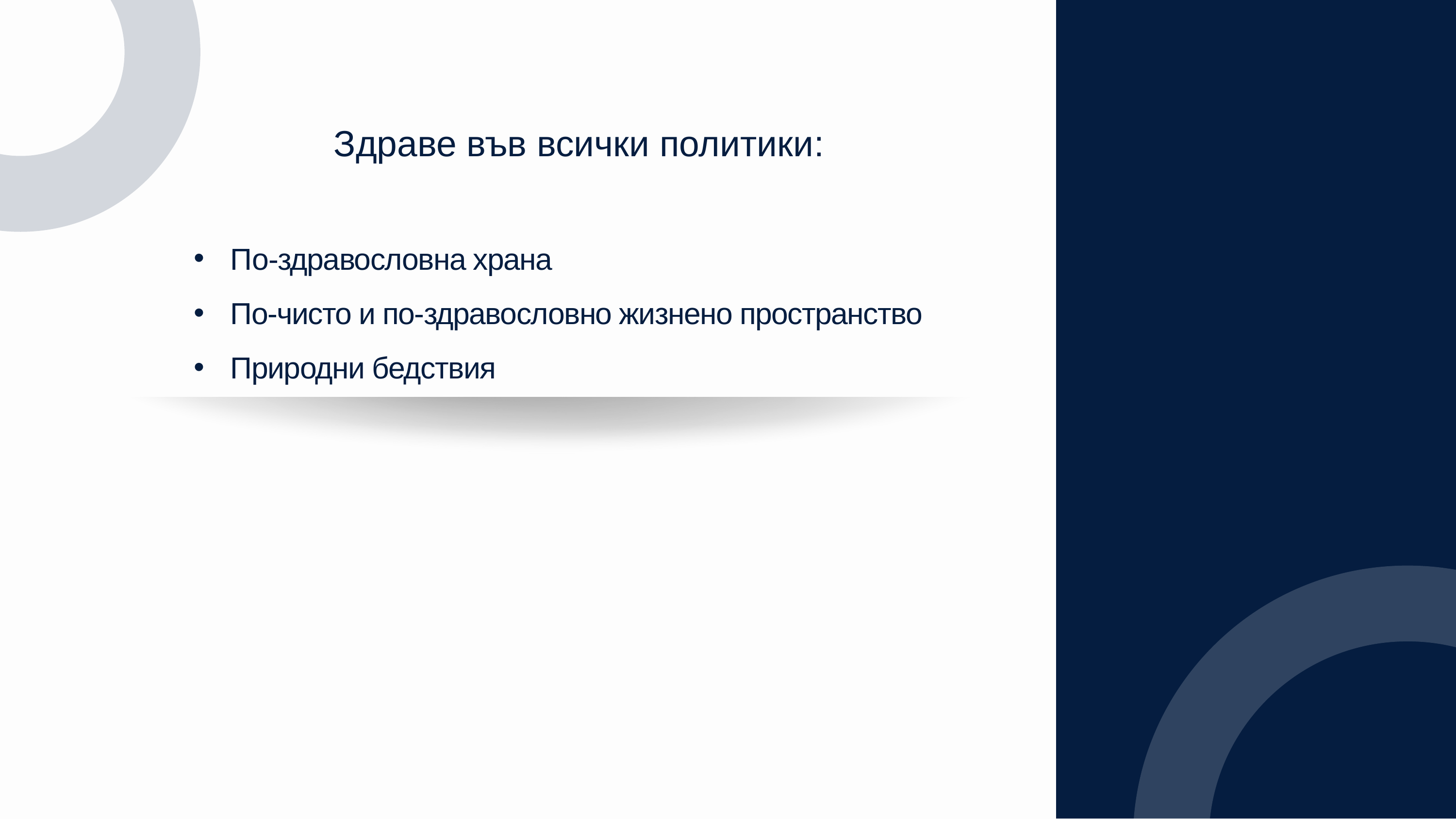

Здраве във всички политики:

По-здравословна храна
По-чисто и по-здравословно жизнено пространство
Природни бедствия